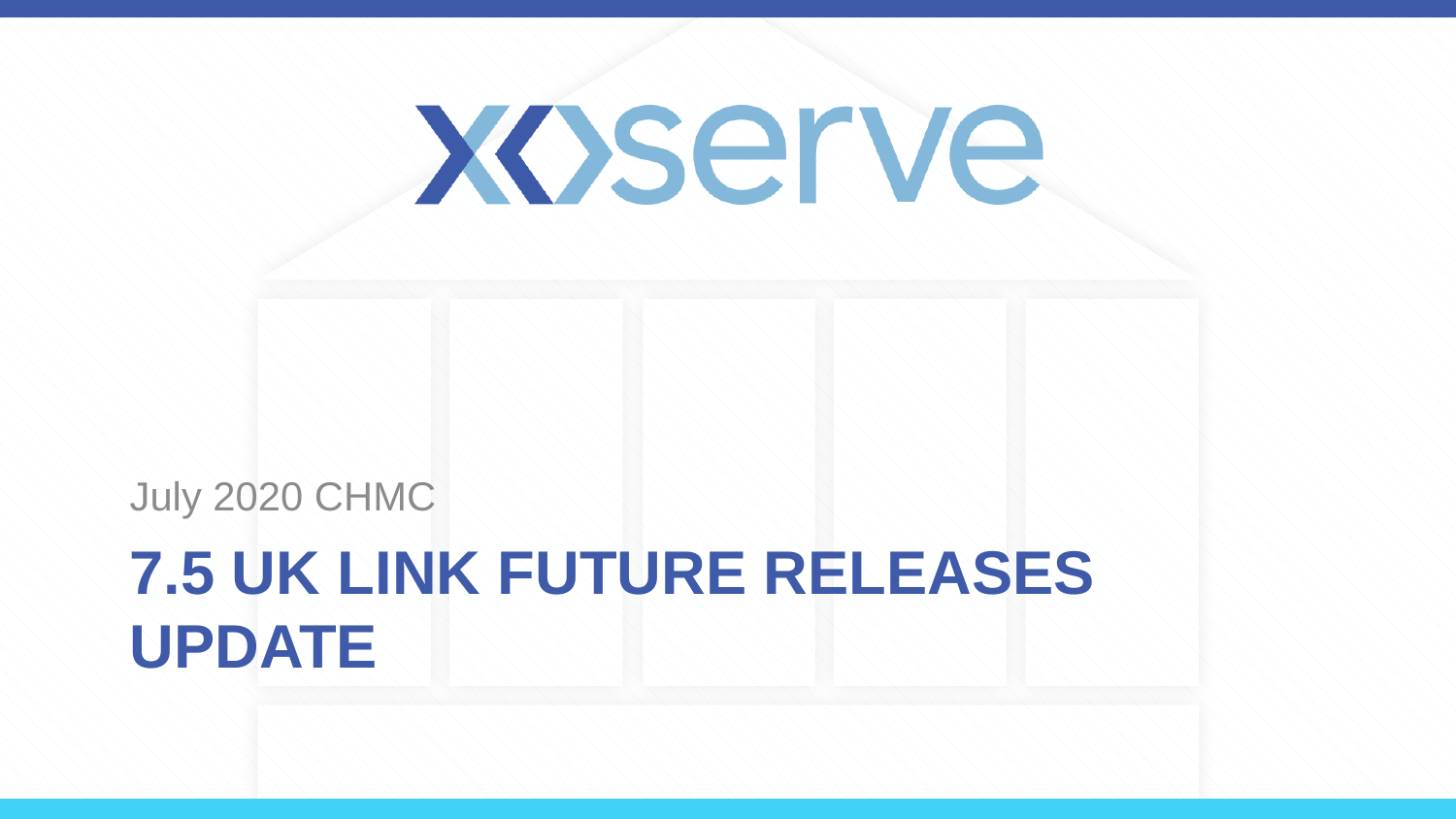

July 2020 CHMC
# 7.5 UK Link Future Releases Update